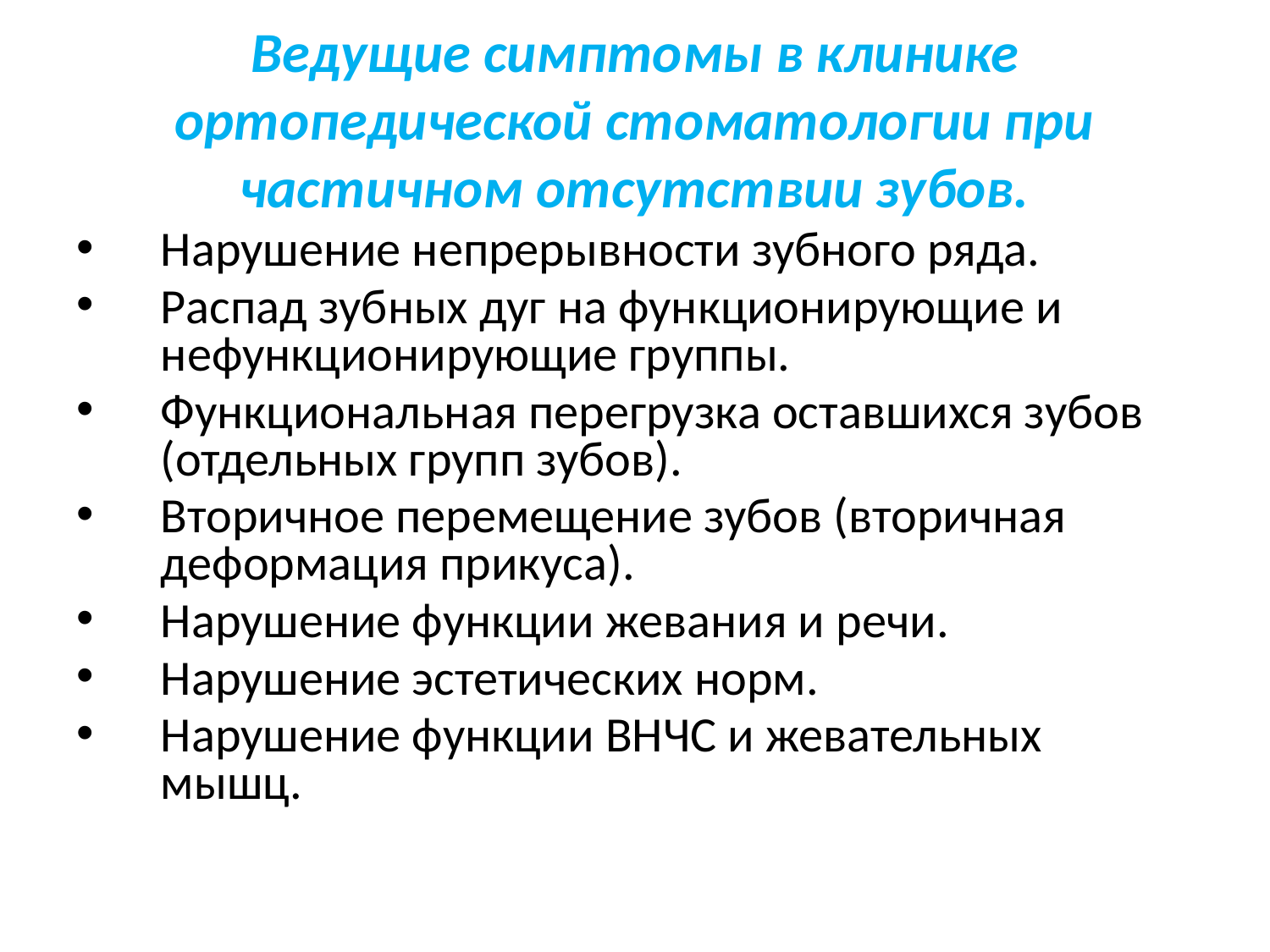

Ведущие симптомы в клинике ортопедической стоматологии при частичном отсутствии зубов.
Нарушение непрерывности зубного ряда.
Распад зубных дуг на функционирующие и нефункционирующие группы.
Функциональная перегрузка оставшихся зубов (отдельных групп зубов).
Вторичное перемещение зубов (вторичная деформация прикуса).
Нарушение функции жевания и речи.
Нарушение эстетических норм.
Нарушение функции ВНЧС и жевательных мышц.